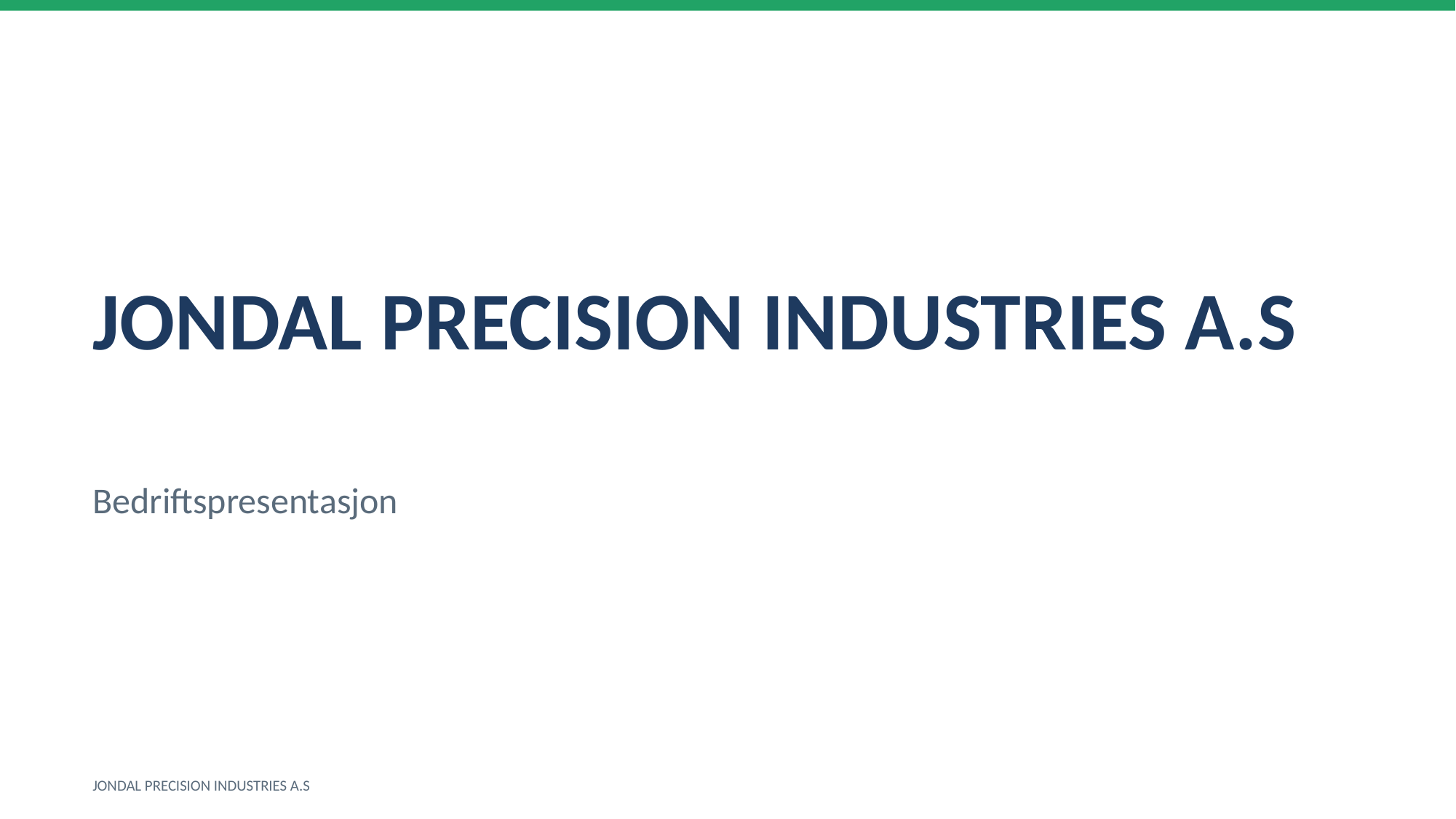

JONDAL PRECISION INDUSTRIES A.S
Bedriftspresentasjon
JONDAL PRECISION INDUSTRIES A.S